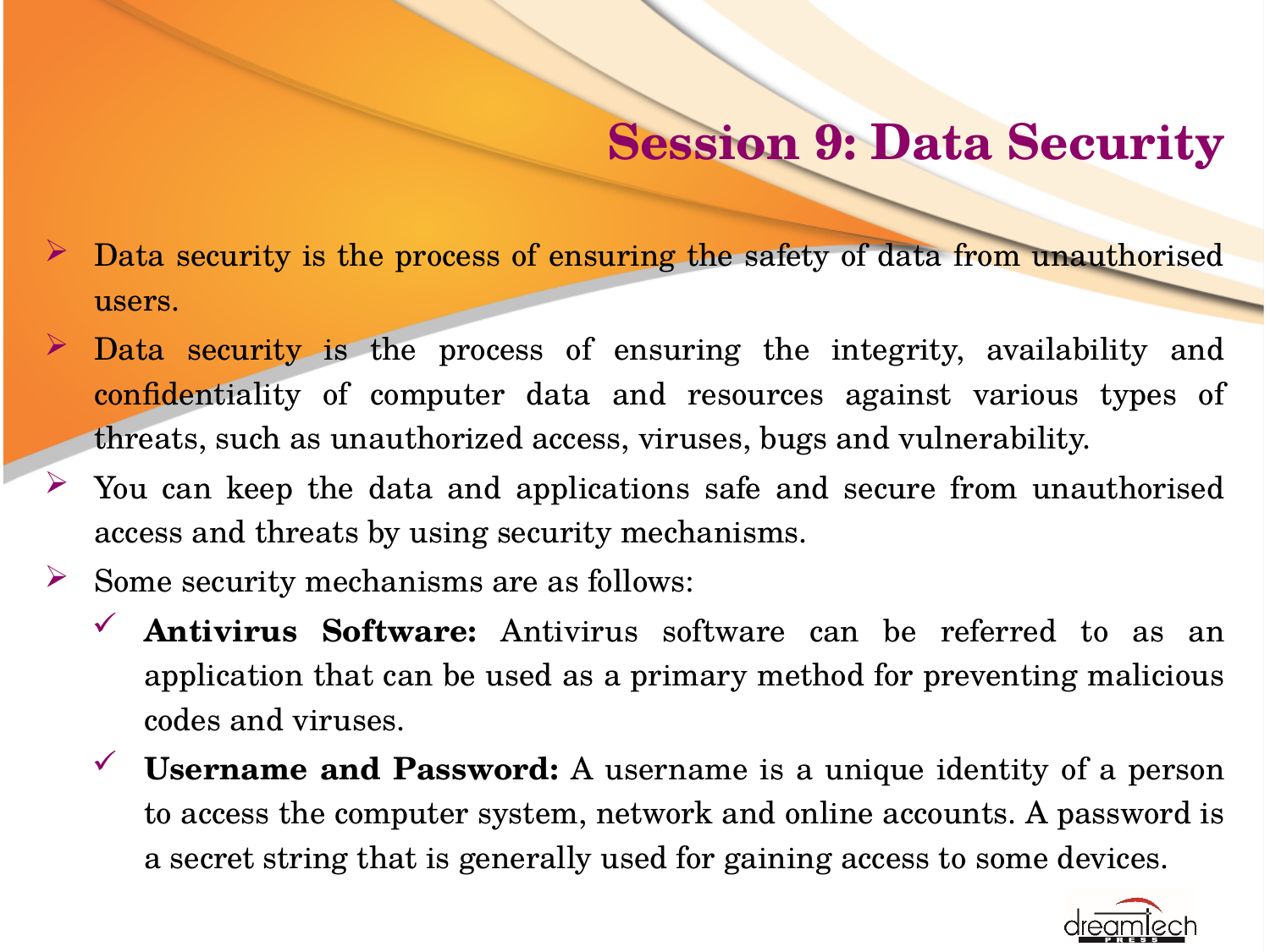

# Session 9: Data Security
Data security is the process of ensuring the safety of data from unauthorised users.
Data security is the process of ensuring the integrity, availability and confidentiality of computer data and resources against various types of threats, such as unauthorized access, viruses, bugs and vulnerability.
You can keep the data and applications safe and secure from unauthorised access and threats by using security mechanisms.
Some security mechanisms are as follows:
Antivirus Software: Antivirus software can be referred to as an application that can be used as a primary method for preventing malicious codes and viruses.
Username and Password: A username is a unique identity of a person to access the computer system, network and online accounts. A password is a secret string that is generally used for gaining access to some devices.